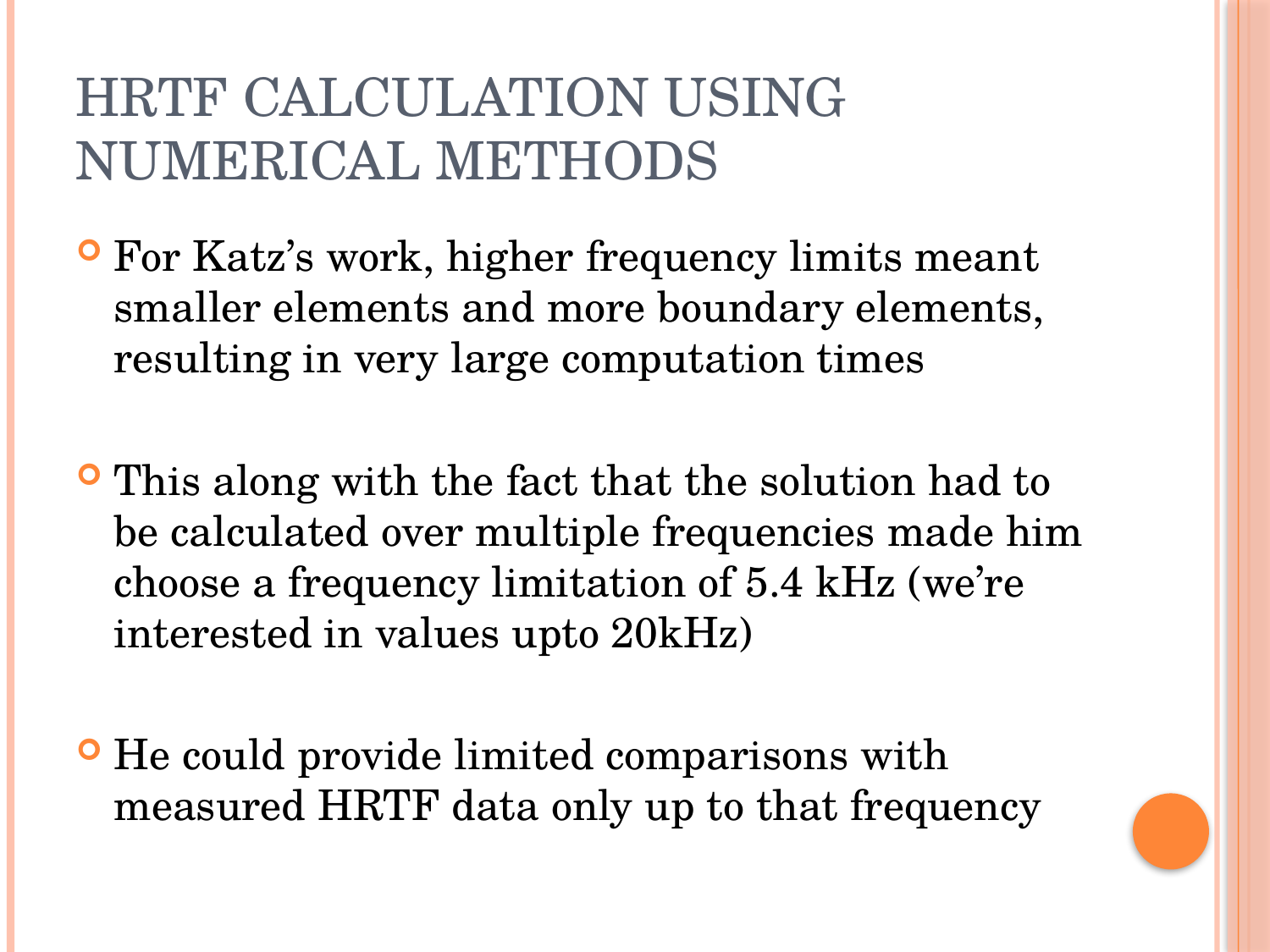

# HRTF Calculation using Numerical Methods
For Katz’s work, higher frequency limits meant smaller elements and more boundary elements, resulting in very large computation times

This along with the fact that the solution had to be calculated over multiple frequencies made him choose a frequency limitation of 5.4 kHz (we’re interested in values upto 20kHz)

He could provide limited comparisons with measured HRTF data only up to that frequency